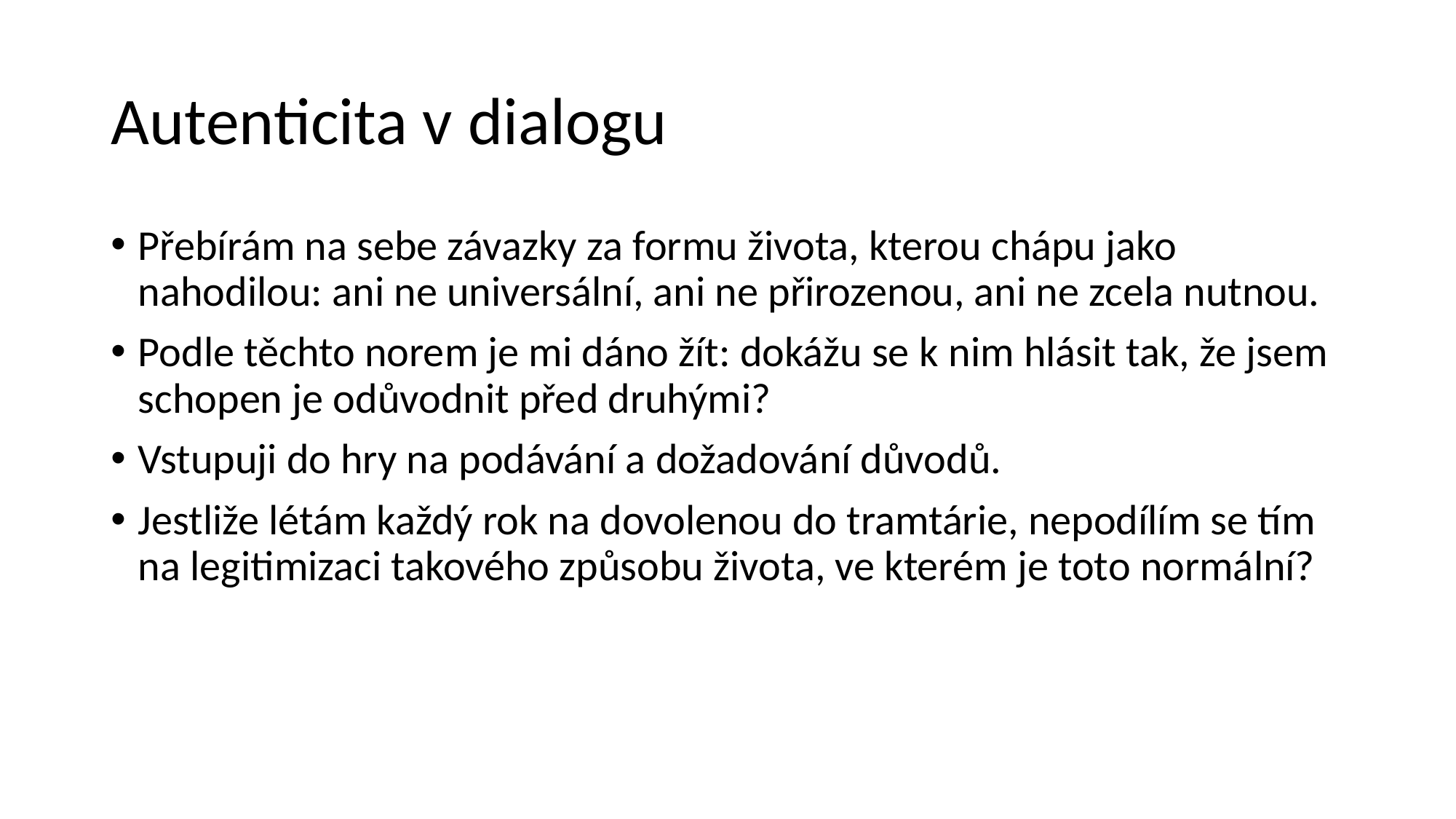

# Autenticita v dialogu
Přebírám na sebe závazky za formu života, kterou chápu jako nahodilou: ani ne universální, ani ne přirozenou, ani ne zcela nutnou.
Podle těchto norem je mi dáno žít: dokážu se k nim hlásit tak, že jsem schopen je odůvodnit před druhými?
Vstupuji do hry na podávání a dožadování důvodů.
Jestliže létám každý rok na dovolenou do tramtárie, nepodílím se tím na legitimizaci takového způsobu života, ve kterém je toto normální?